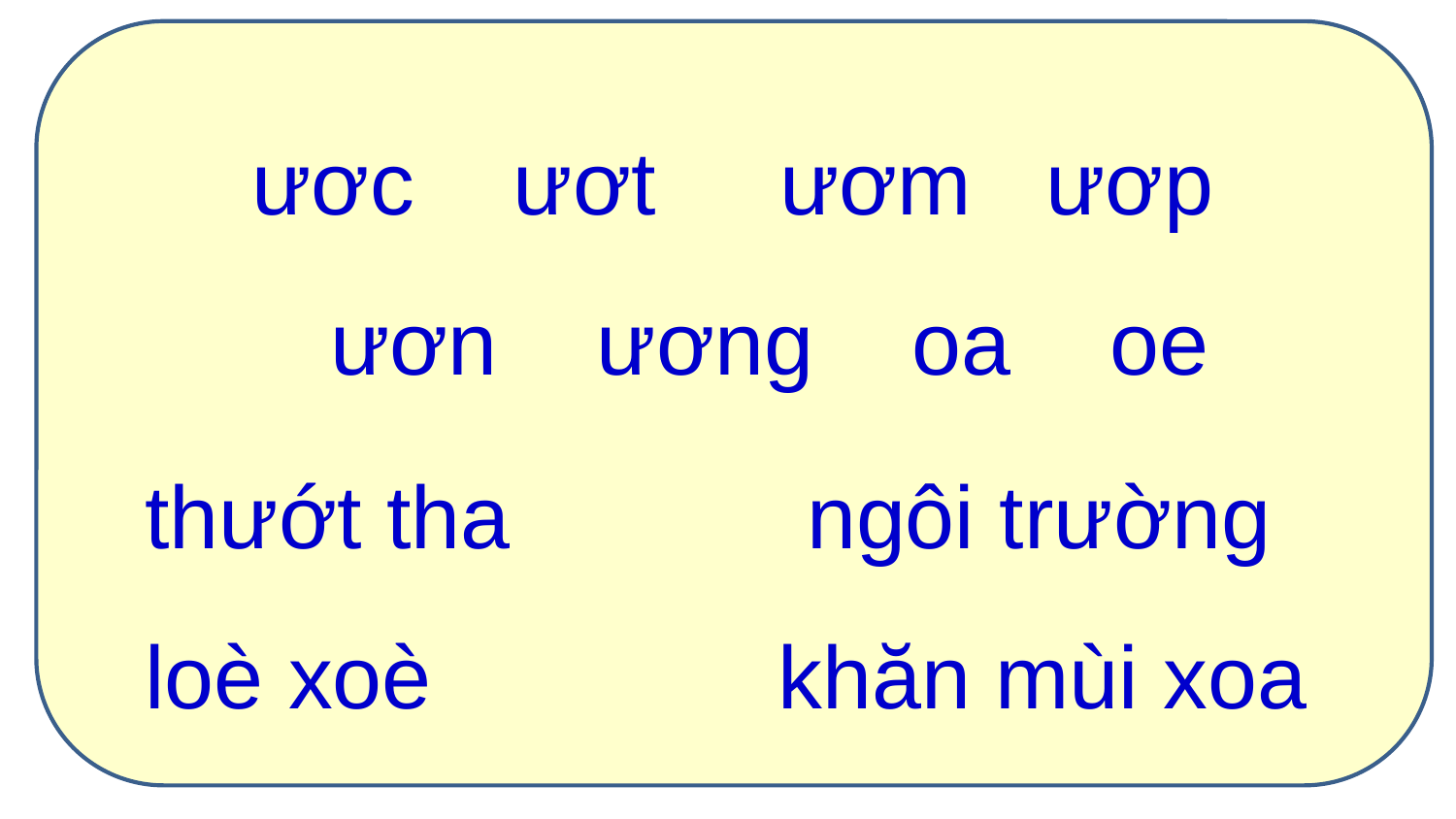

ươc    ươt     ươm   ươp
ươn    ương    oa    oe
thướt tha            ngôi trường
loè xoè              khăn mùi xoa